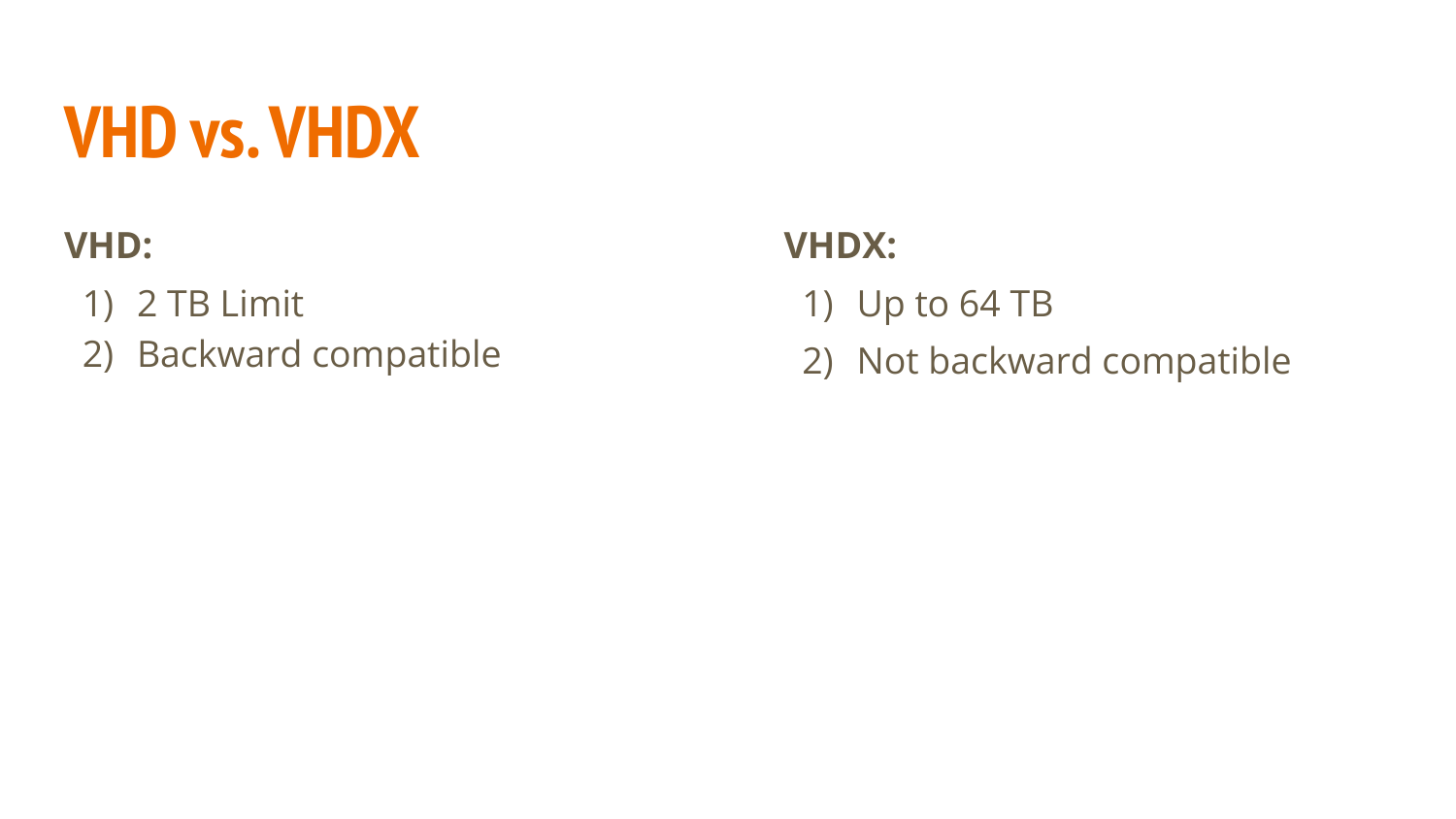

# VHD vs. VHDX
VHD:
2 TB Limit
Backward compatible
VHDX:
Up to 64 TB
Not backward compatible